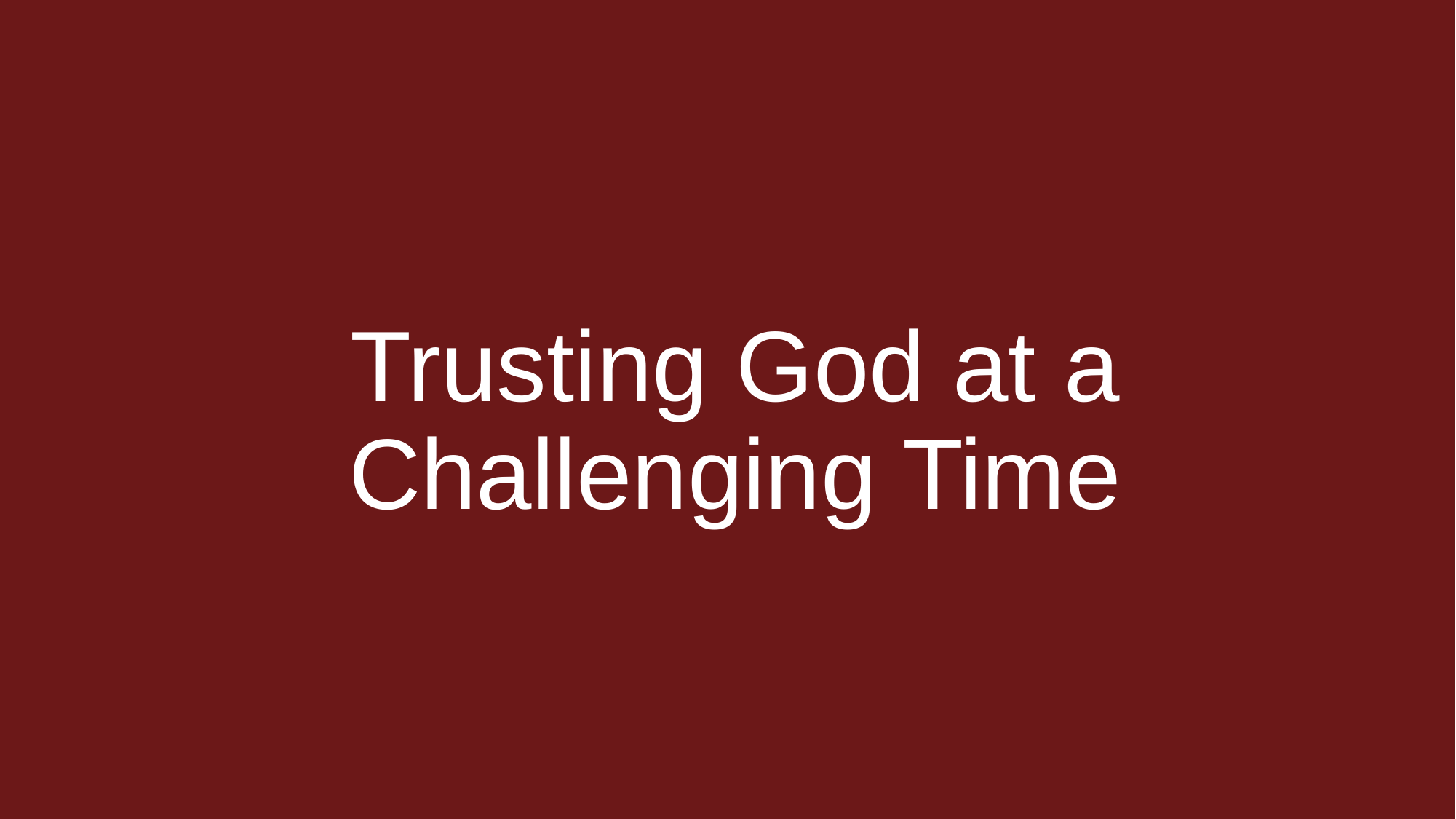

# Trusting God at a Challenging Time